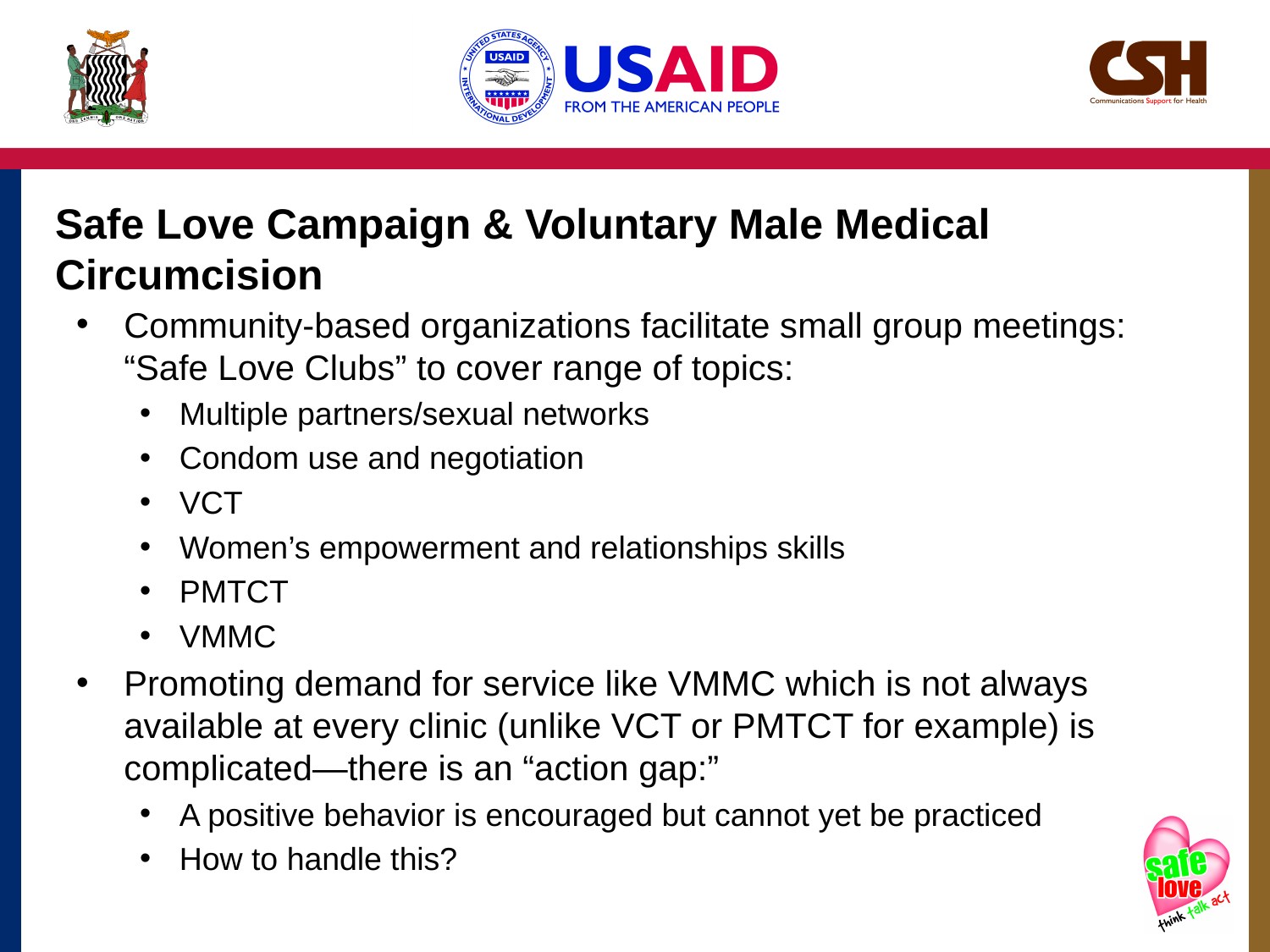

# Safe Love Campaign & Voluntary Male Medical Circumcision
Community-based organizations facilitate small group meetings: “Safe Love Clubs” to cover range of topics:
Multiple partners/sexual networks
Condom use and negotiation
VCT
Women’s empowerment and relationships skills
PMTCT
VMMC
Promoting demand for service like VMMC which is not always available at every clinic (unlike VCT or PMTCT for example) is complicated—there is an “action gap:”
A positive behavior is encouraged but cannot yet be practiced
How to handle this?